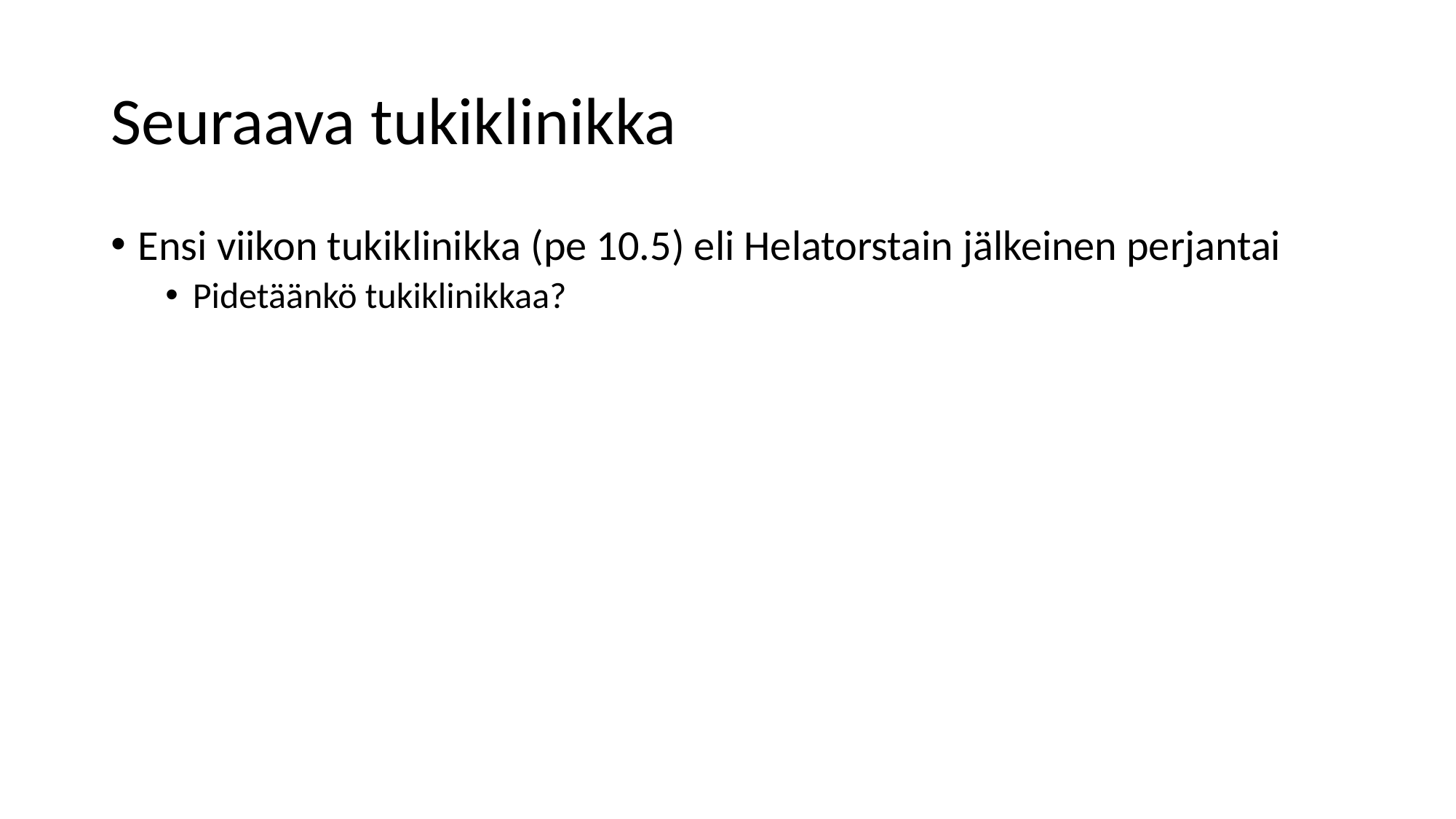

# Seuraava tukiklinikka
Ensi viikon tukiklinikka (pe 10.5) eli Helatorstain jälkeinen perjantai
Pidetäänkö tukiklinikkaa?